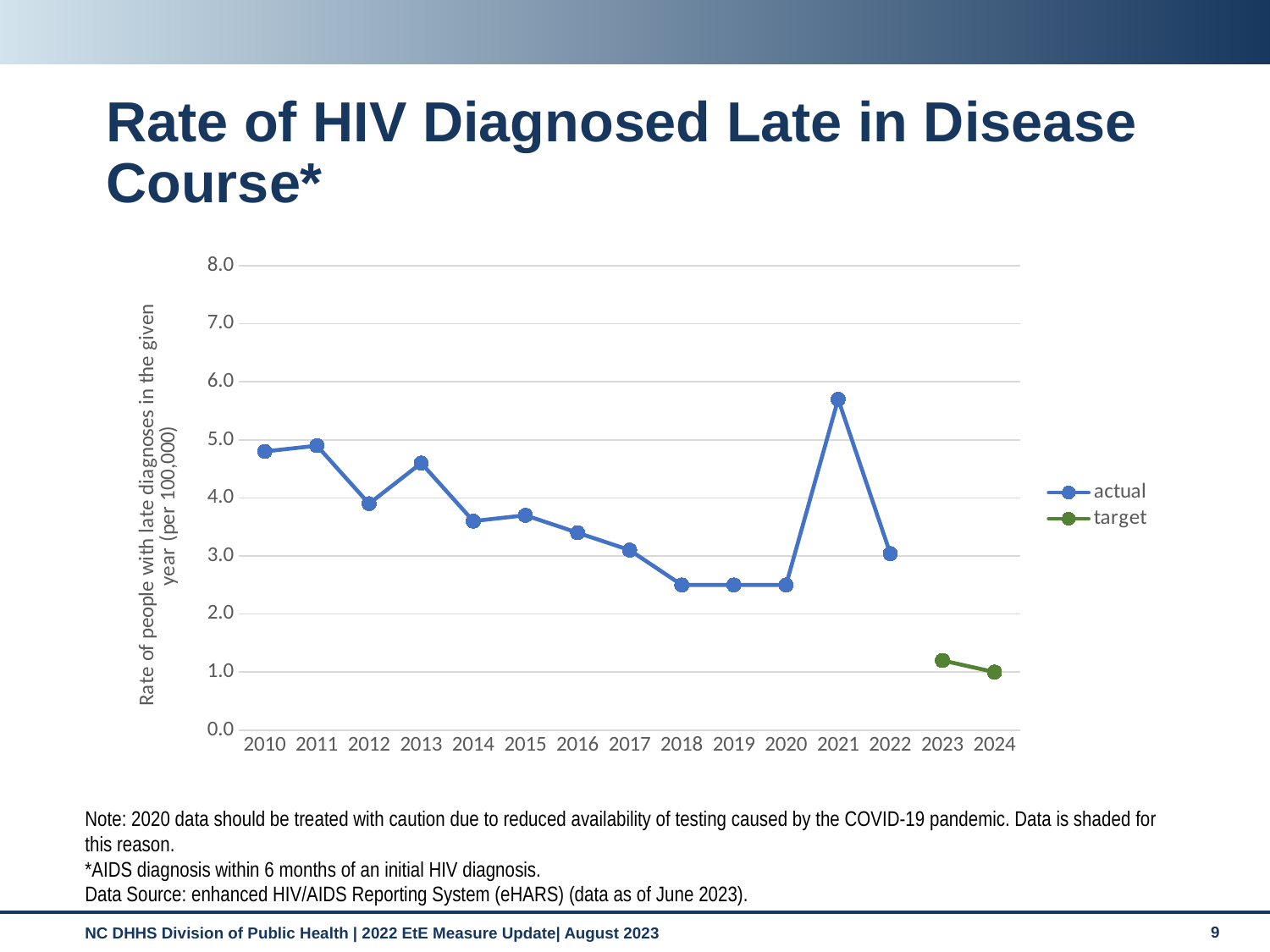

# Rate of HIV Diagnosed Late in Disease Course*

### Chart

| Category | actual | target |
|---|---|---|
| 2010 | 4.8 | None |
| 2011 | 4.9 | None |
| 2012 | 3.9 | None |
| 2013 | 4.6 | None |
| 2014 | 3.6 | None |
| 2015 | 3.7 | None |
| 2016 | 3.4 | None |
| 2017 | 3.1 | None |
| 2018 | 2.5 | None |
| 2019 | 2.5 | None |
| 2020 | 2.5 | None |
| 2021 | 5.7 | None |
| 2022 | 3.04 | None |
| 2023 | None | 1.2 |
| 2024 | None | 1.0 |
Note: 2020 data should be treated with caution due to reduced availability of testing caused by the COVID-19 pandemic. Data is shaded for this reason.
*AIDS diagnosis within 6 months of an initial HIV diagnosis.
Data Source: enhanced HIV/AIDS Reporting System (eHARS) (data as of June 2023).